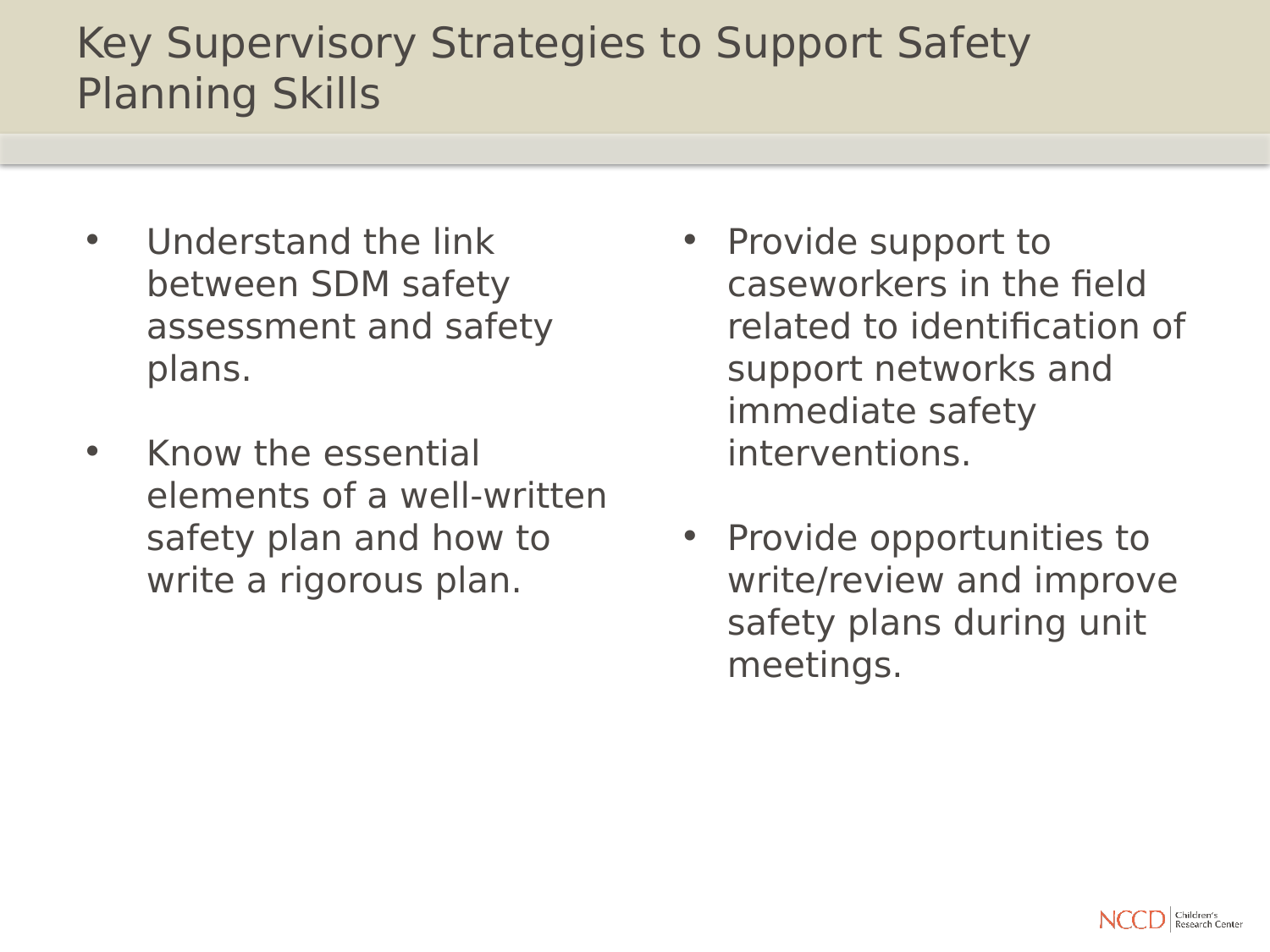

# Key Supervisory Strategies to Support Safety Planning Skills
Understand the link between SDM safety assessment and safety plans.

Know the essential elements of a well-written safety plan and how to write a rigorous plan.

Provide support to caseworkers in the field related to identification of support networks and immediate safety interventions.

Provide opportunities to write/review and improve safety plans during unit meetings.